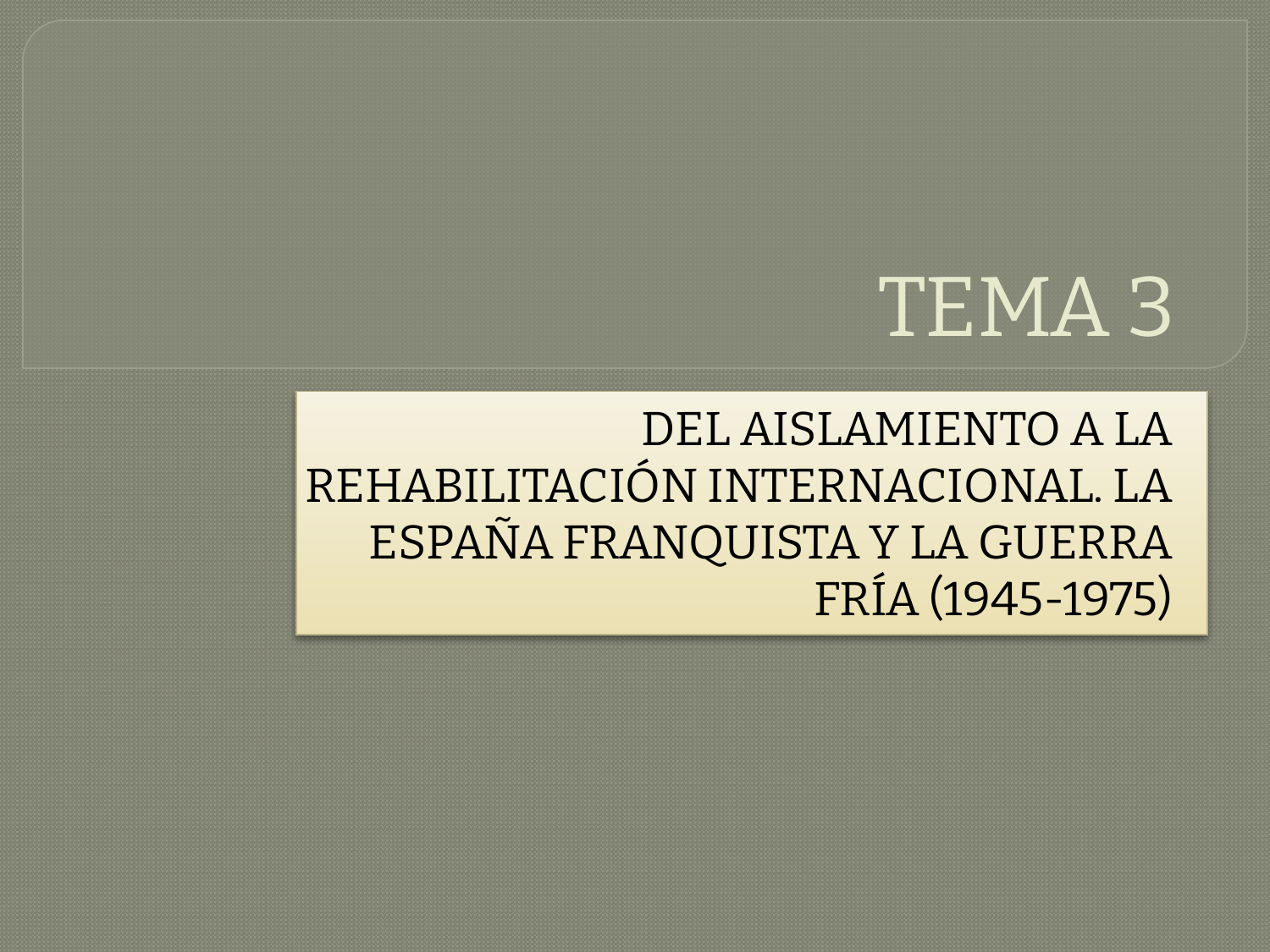

# TEMA 3
DEL AISLAMIENTO A LA REHABILITACIÓN INTERNACIONAL. LA ESPAÑA FRANQUISTA Y LA GUERRA FRÍA (1945-1975)